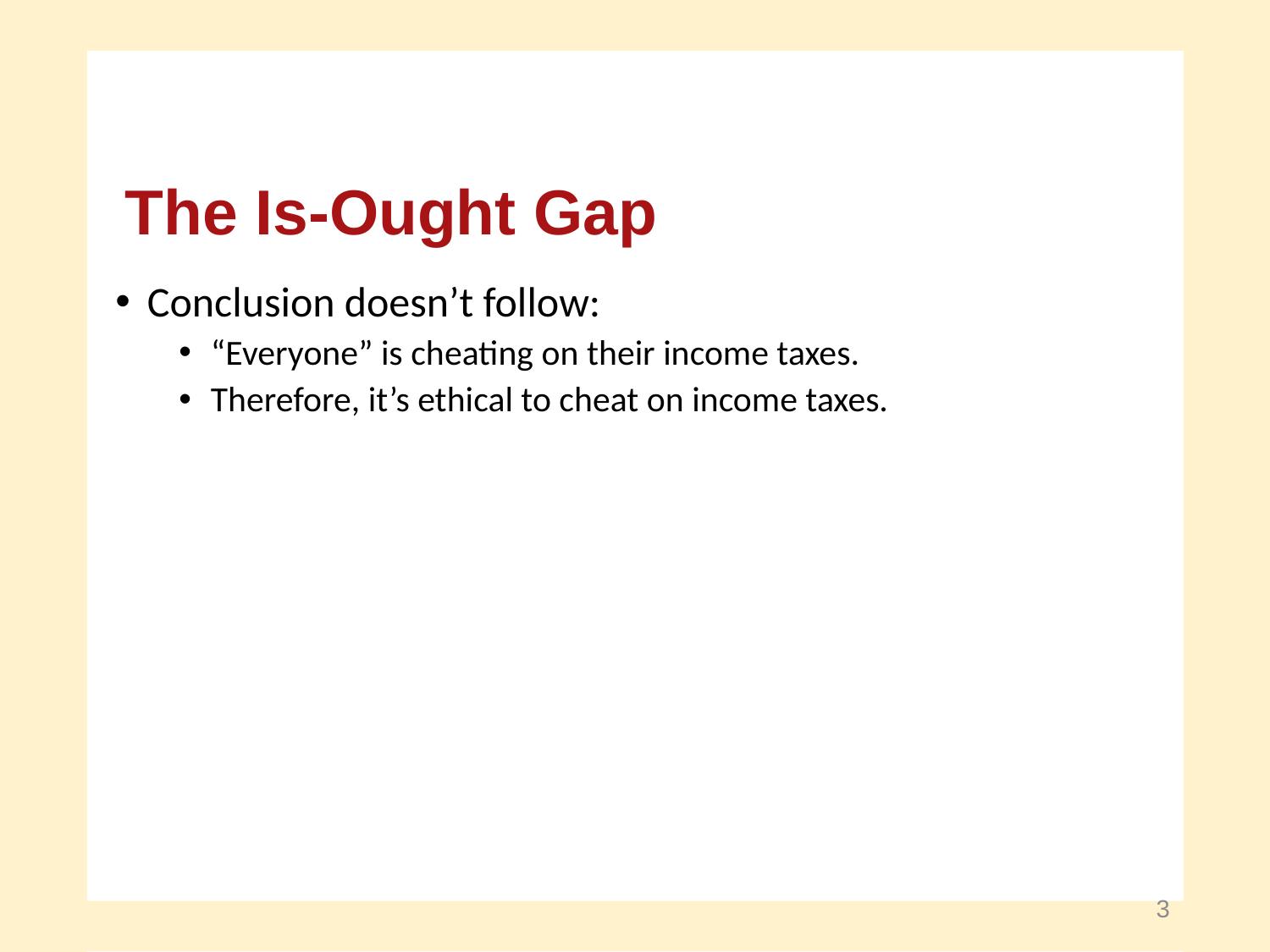

The Is-Ought Gap
Conclusion doesn’t follow:
“Everyone” is cheating on their income taxes.
Therefore, it’s ethical to cheat on income taxes.
3